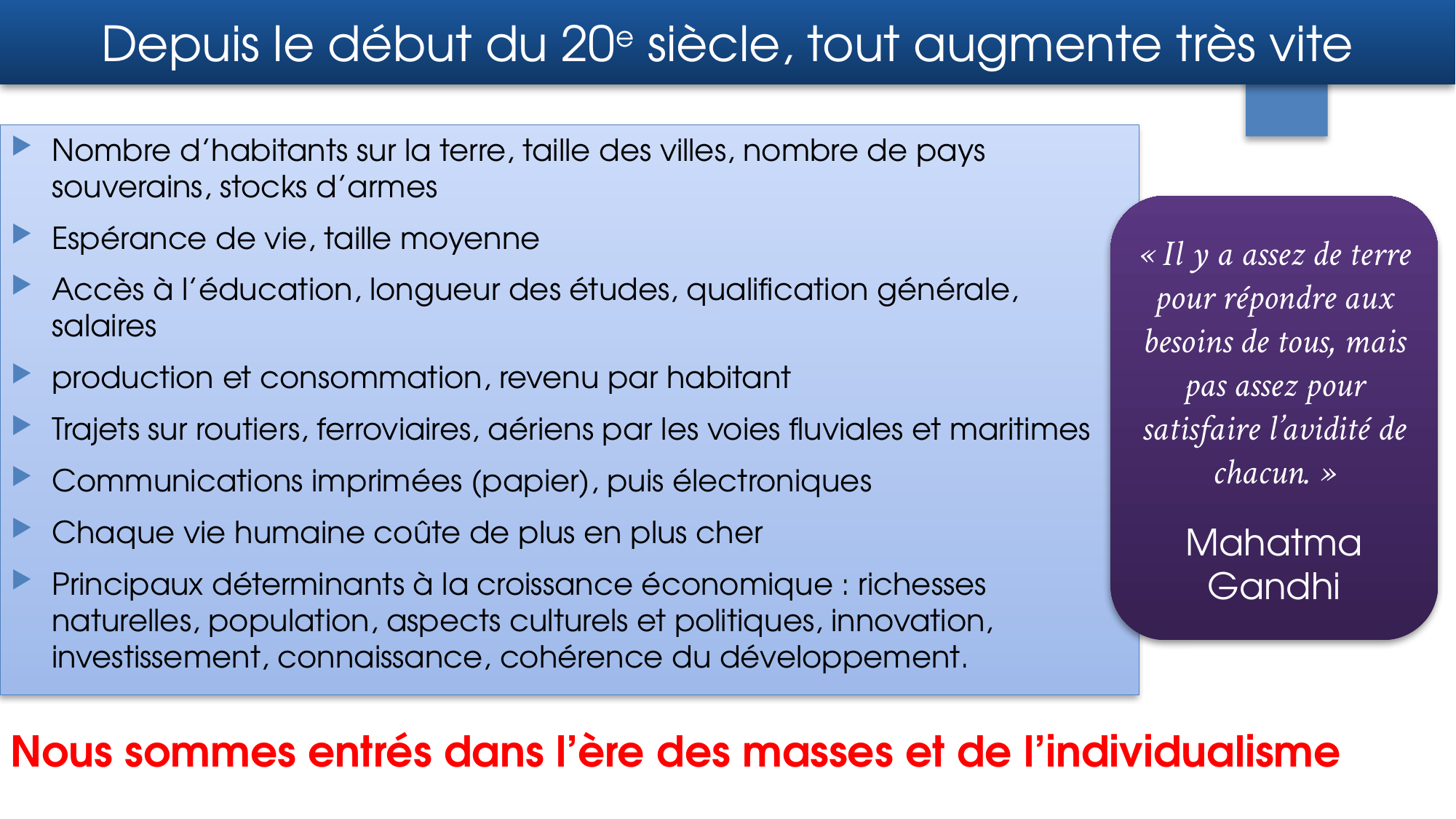

Depuis le début du 20e siècle, tout augmente très vite
Nombre d’habitants sur la terre, taille des villes, nombre de pays souverains, stocks d’armes
Espérance de vie, taille moyenne
Accès à l’éducation, longueur des études, qualification générale,  salaires
production et consommation, revenu par habitant
Trajets sur routiers, ferroviaires, aériens par les voies fluviales et maritimes
Communications imprimées (papier), puis électroniques
Chaque vie humaine coûte de plus en plus cher
Principaux déterminants à la croissance économique : richesses naturelles, population, aspects culturels et politiques, innovation, investissement, connaissance, cohérence du développement.
« Il y a assez de terre pour répondre aux besoins de tous, mais pas assez pour satisfaire l’avidité de chacun. »

Mahatma Gandhi
Nous sommes entrés dans l’ère des masses et de l’individualisme